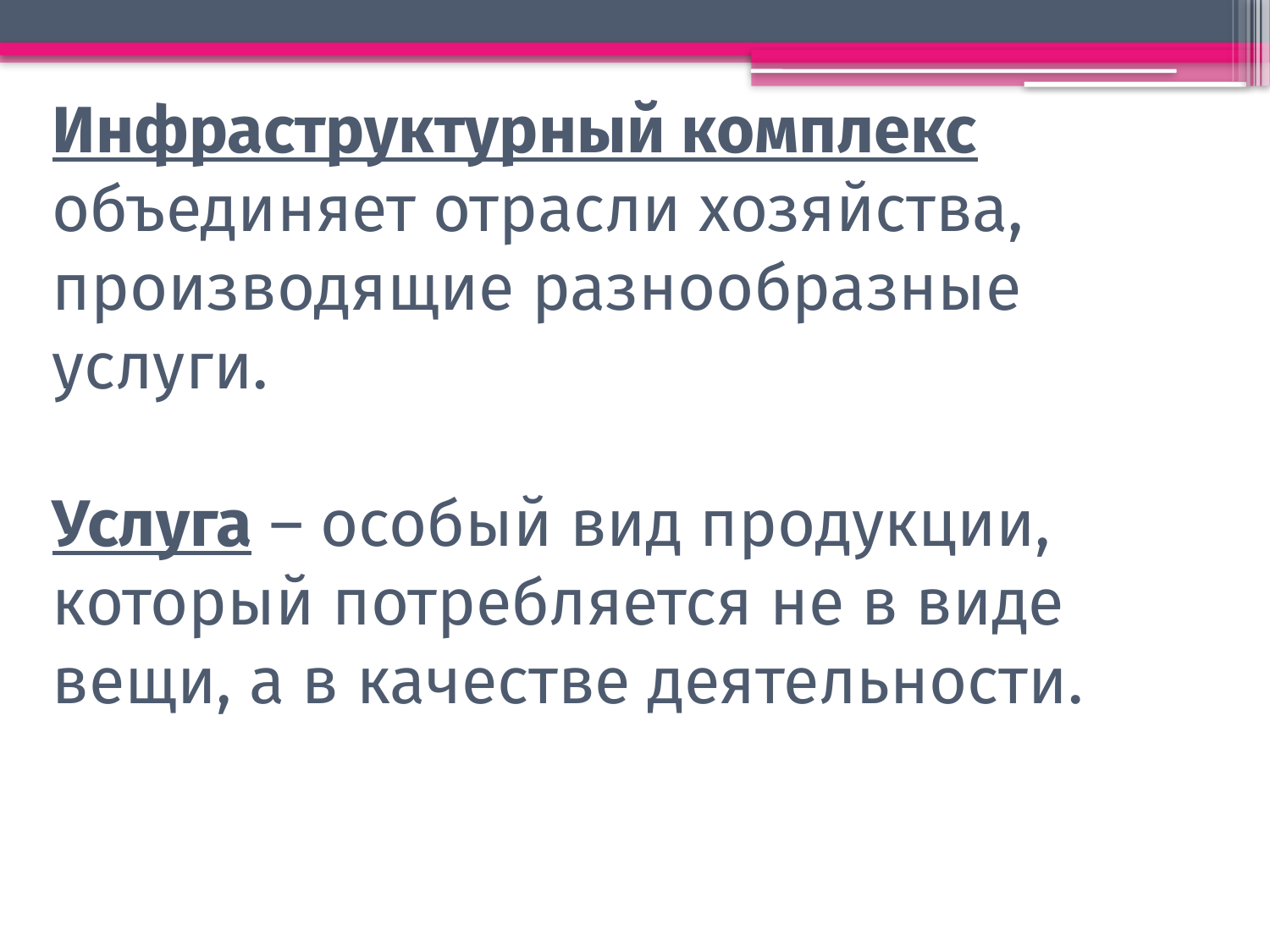

# Инфраструктурный комплекс объединяет отрасли хозяйства, производящие разнообразные услуги. Услуга – особый вид продукции, который потребляется не в виде вещи, а в качестве деятельности.